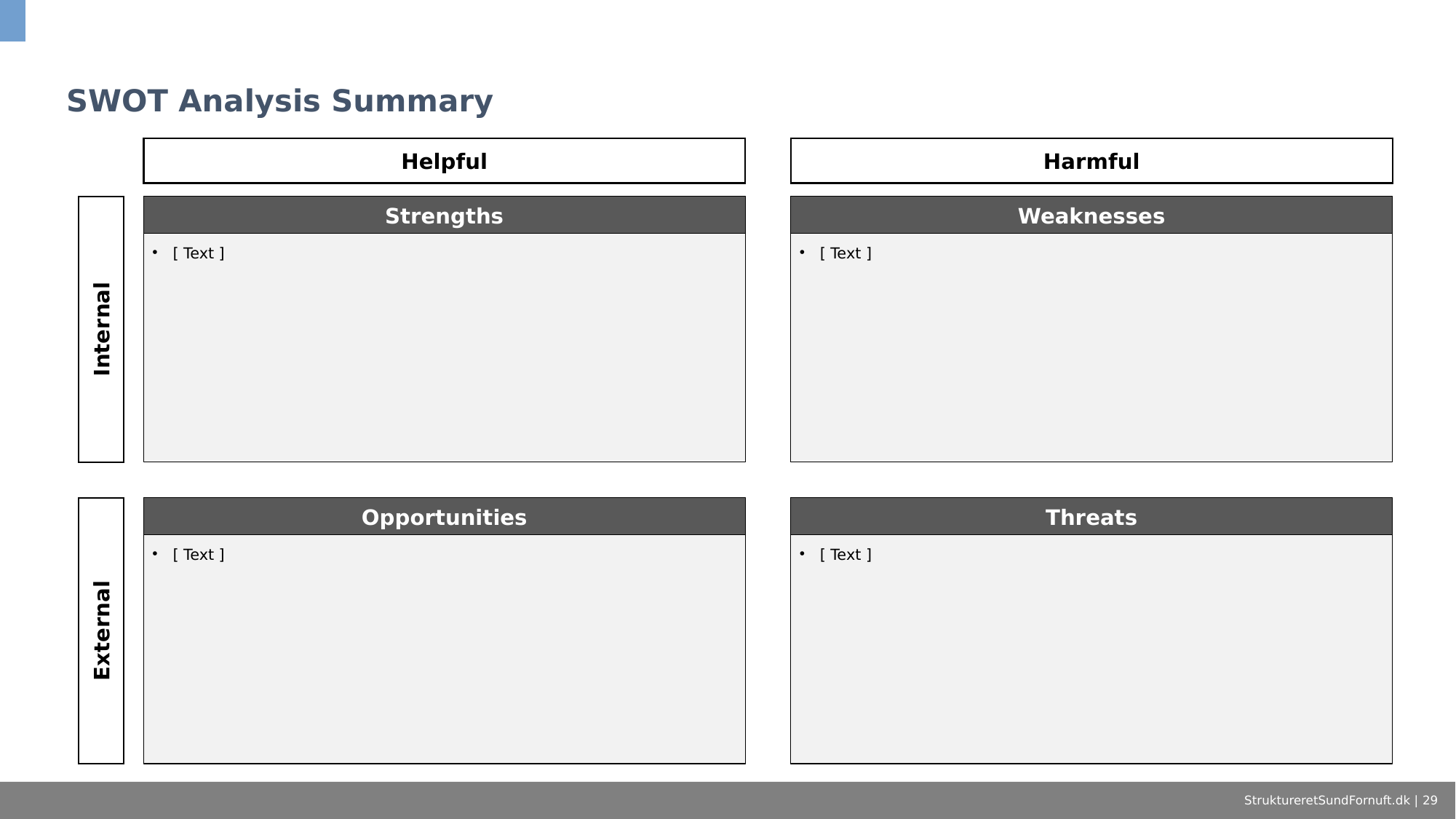

# SWOT Analysis Summary
Harmful
Helpful
Strengths
Weaknesses

[ Text ]

[ Text ]
Internal
Opportunities
Threats

[ Text ]

[ Text ]
External
StruktureretSundFornuft.dk | 29